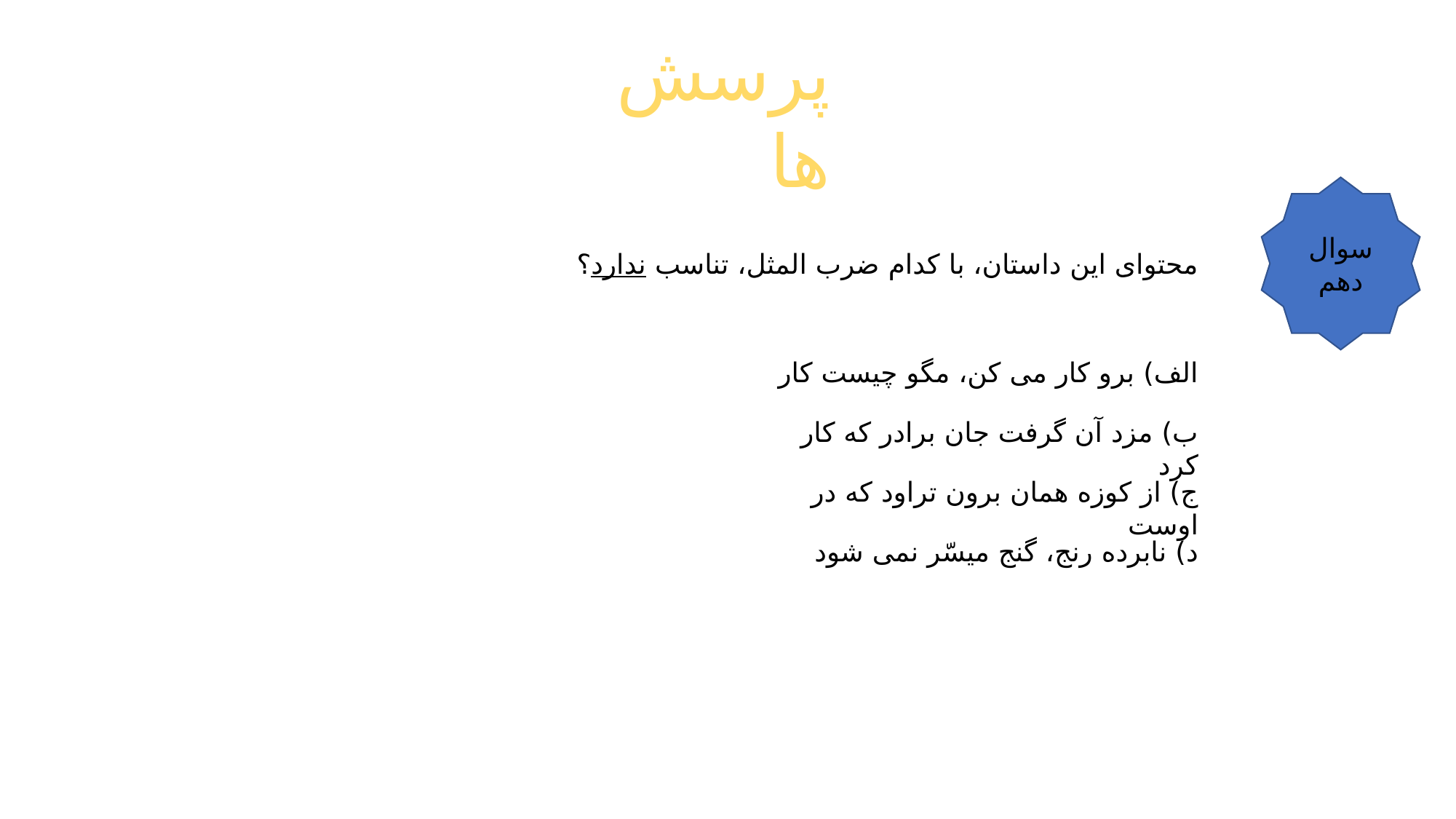

پرسش ها
سوال دهم
محتوای این داستان، با کدام ضرب المثل، تناسب ندارد؟
الف) برو کار می کن، مگو چیست کار
ب) مزد آن گرفت جان برادر که کار کرد
ج) از کوزه همان برون تراود که در اوست
د) نابرده رنج، گنج میسّر نمی شود